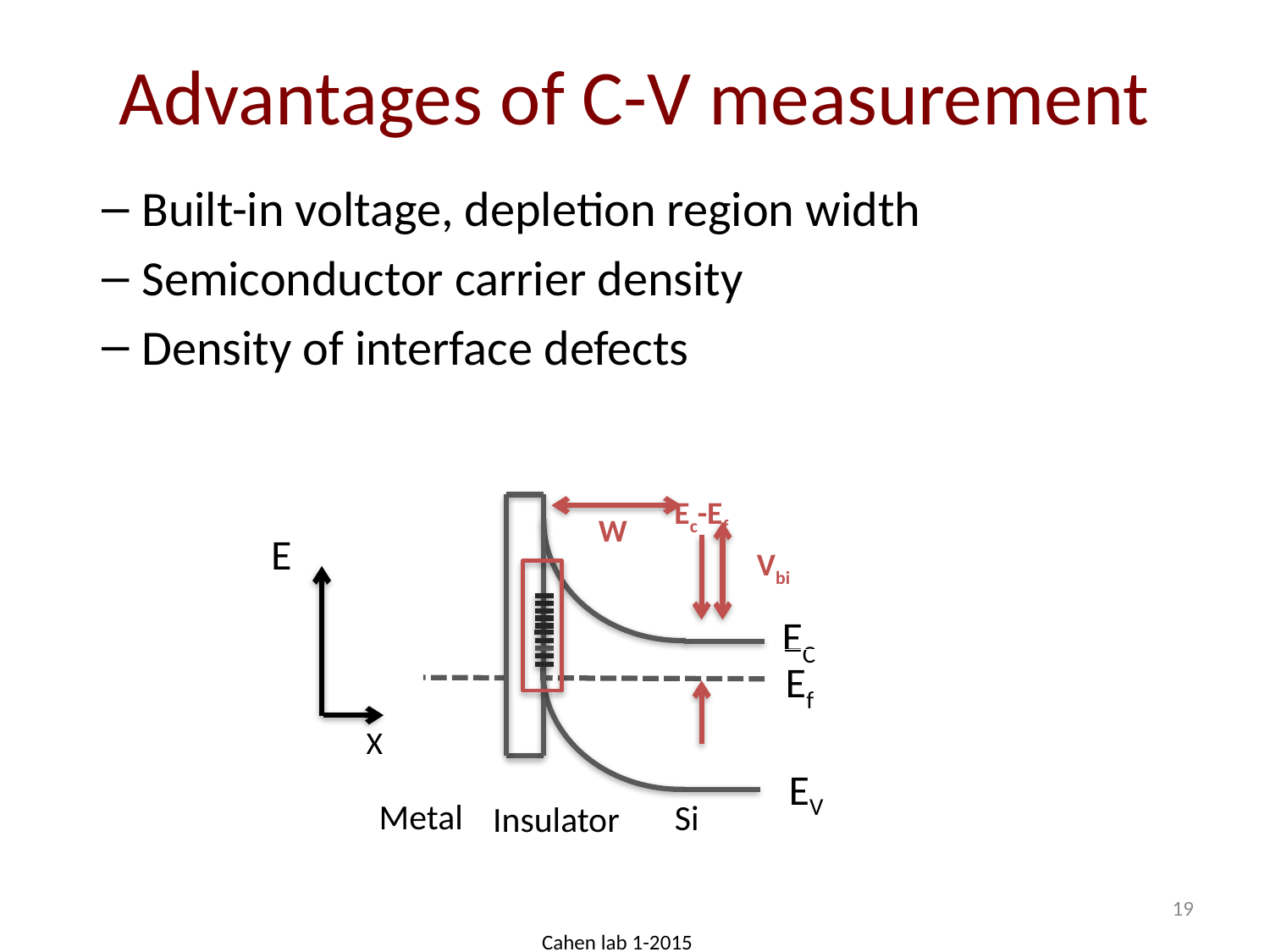

# Advantages of C-V measurement
Built-in voltage, depletion region width
Semiconductor carrier density
Density of interface defects

EC
Ef

EV
Ec-Ef
W
Vbi
E

X
Metal
Si
Insulator
19